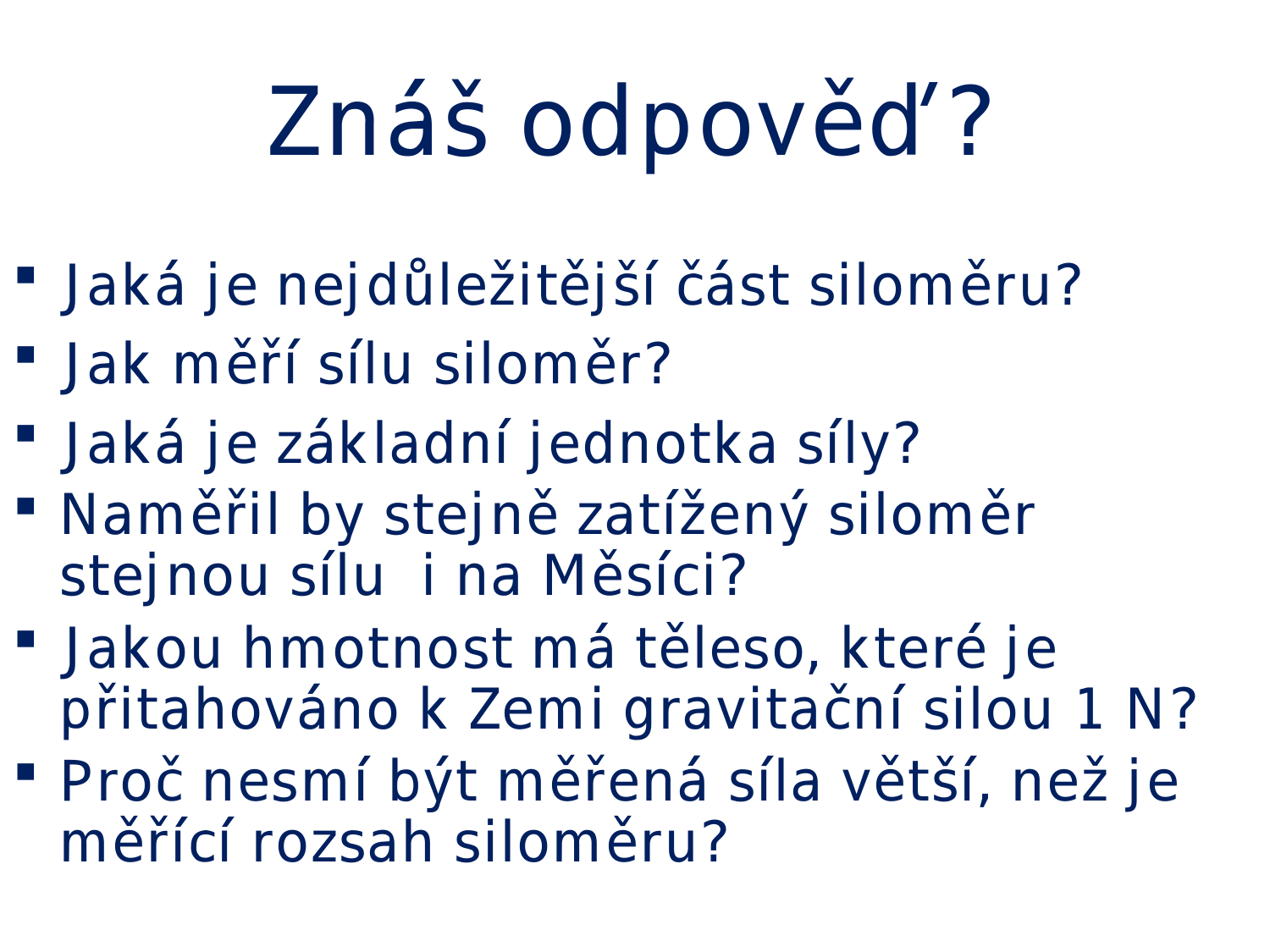

# Znáš odpověď?
Jaká je nejdůležitější část siloměru?
Jak měří sílu siloměr?
Jaká je základní jednotka síly?
Naměřil by stejně zatížený siloměr stejnou sílu  i na Měsíci?
Jakou hmotnost má těleso, které je  přitahováno k Zemi gravitační silou 1 N?
Proč nesmí být měřená síla větší, než je měřící rozsah siloměru?